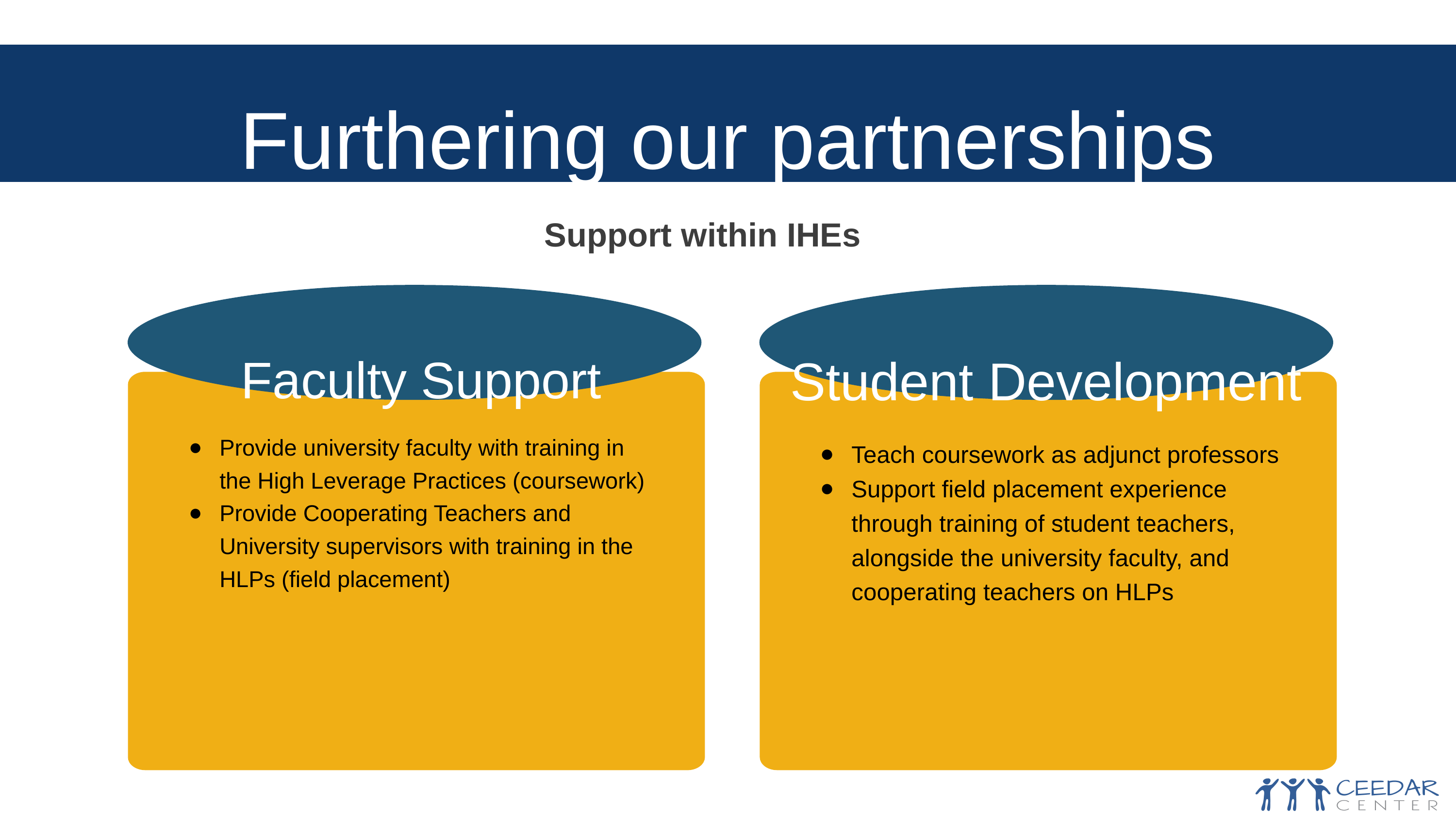

Furthering our partnerships
Support within IHEs

Student Development
Faculty Support

Provide university faculty with training in the High Leverage Practices (coursework)
Provide Cooperating Teachers and University supervisors with training in the HLPs (field placement)
Teach coursework as adjunct professors
Support field placement experience through training of student teachers, alongside the university faculty, and cooperating teachers on HLPs